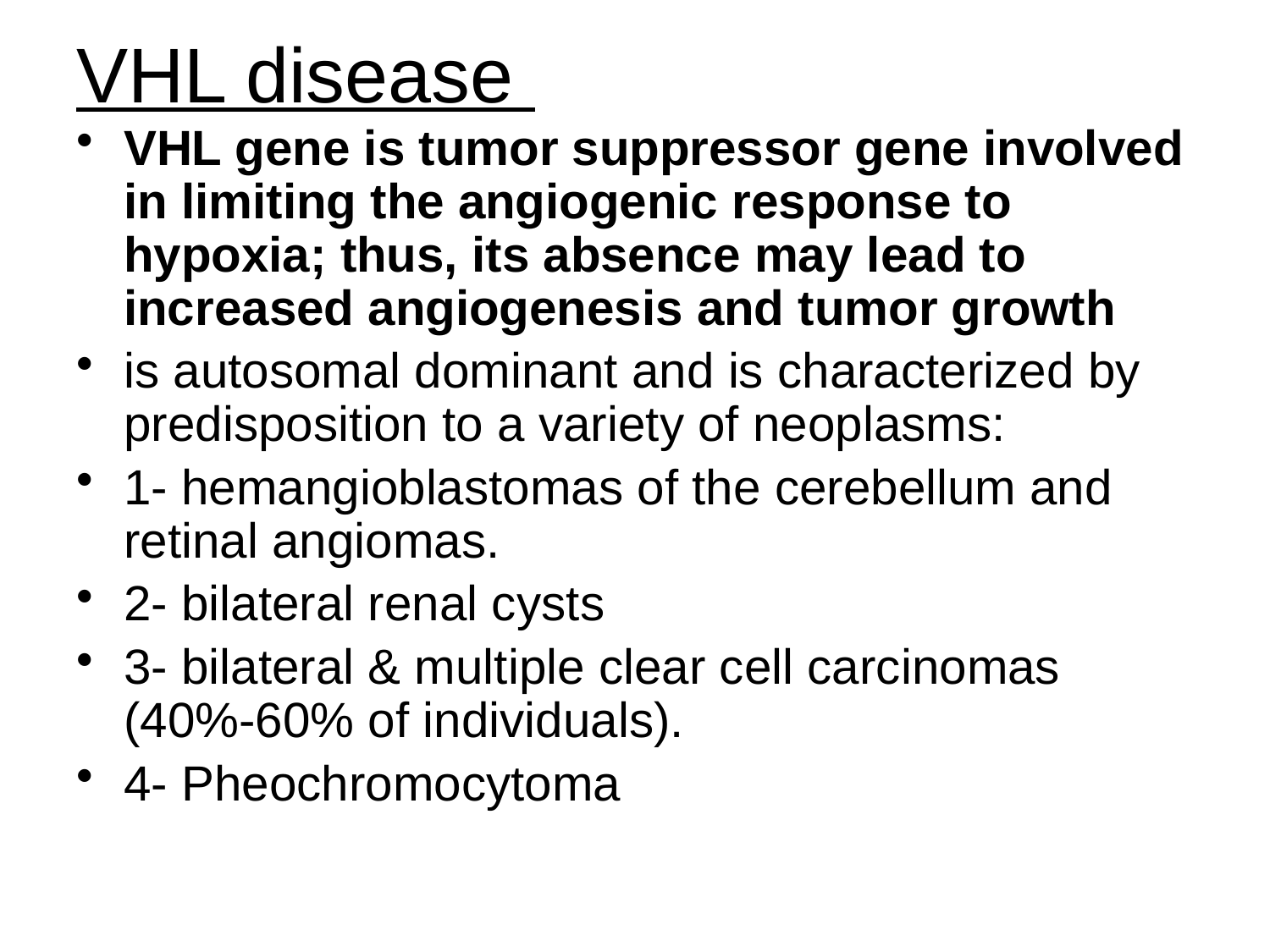

# VHL disease
VHL gene is tumor suppressor gene involved in limiting the angiogenic response to hypoxia; thus, its absence may lead to increased angiogenesis and tumor growth
is autosomal dominant and is characterized by predisposition to a variety of neoplasms:
1- hemangioblastomas of the cerebellum and retinal angiomas.
2- bilateral renal cysts
3- bilateral & multiple clear cell carcinomas (40%-60% of individuals).
4- Pheochromocytoma